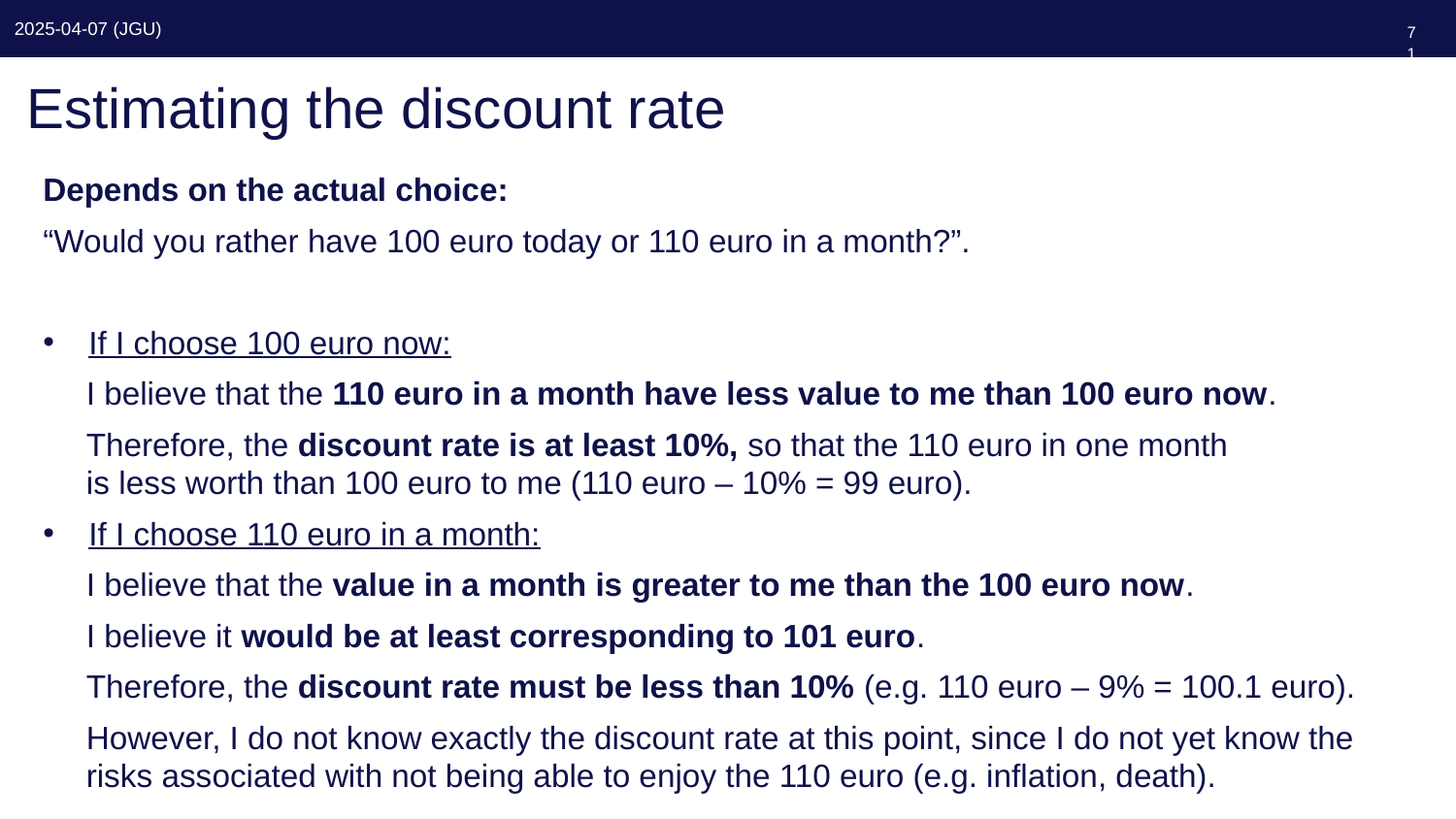

71
# Estimating the discount rate
Depends on the actual choice:
“Would you rather have 100 euro today or 110 euro in a month?”.

If I choose 100 euro now:
I believe that the 110 euro in a month have less value to me than 100 euro now.
Therefore, the discount rate is at least 10%, so that the 110 euro in one month
is less worth than 100 euro to me (110 euro – 10% = 99 euro).
If I choose 110 euro in a month:
I believe that the value in a month is greater to me than the 100 euro now.
I believe it would be at least corresponding to 101 euro.
Therefore, the discount rate must be less than 10% (e.g. 110 euro – 9% = 100.1 euro).
However, I do not know exactly the discount rate at this point, since I do not yet know the risks associated with not being able to enjoy the 110 euro (e.g. inflation, death).